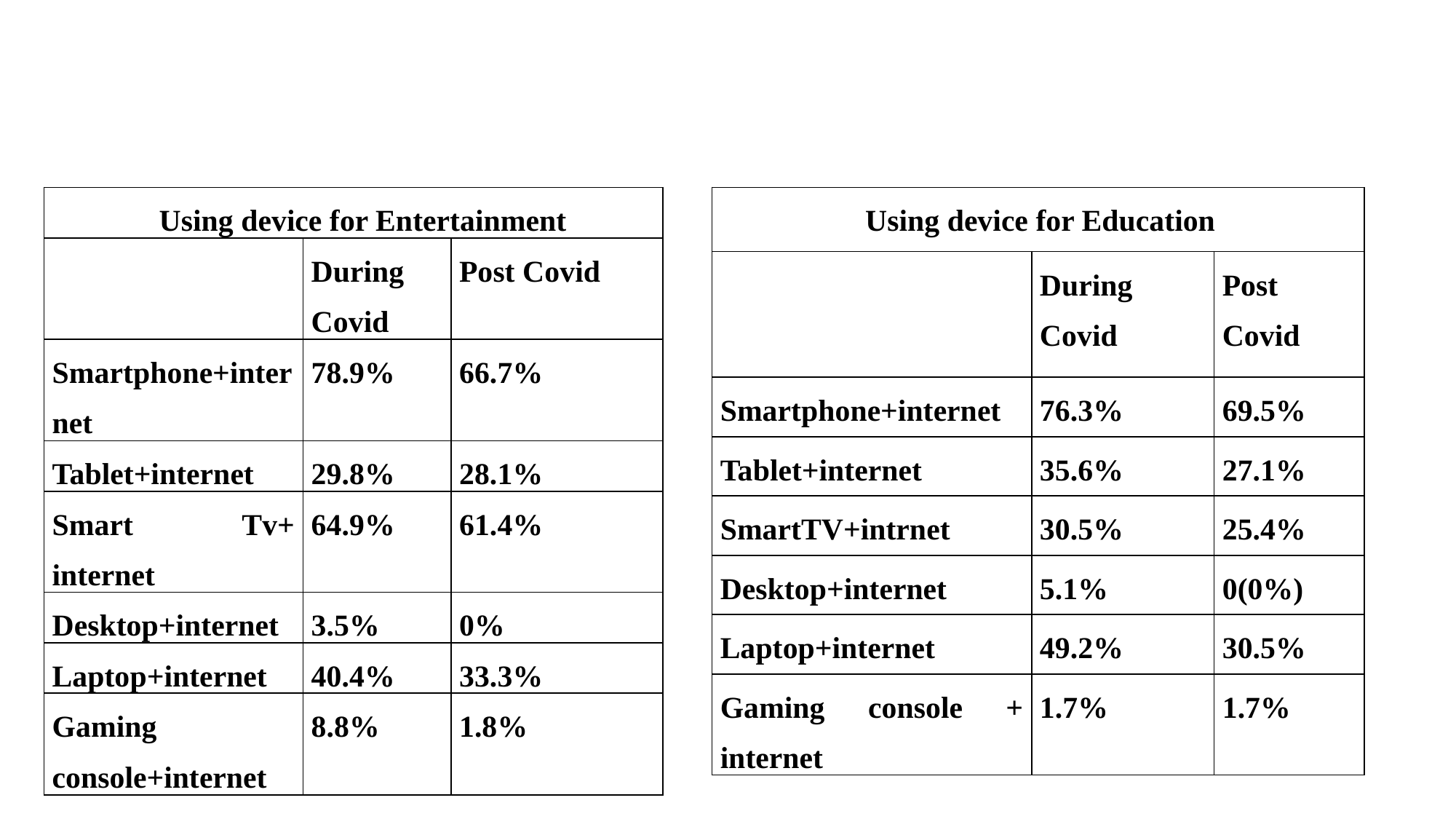

# Screen Time
| Using device for Entertainment |  |  |
| --- | --- | --- |
|  | During Covid | Post Covid |
| Smartphone+internet | 78.9% | 66.7% |
| Tablet+internet | 29.8% | 28.1% |
| Smart Tv+ internet | 64.9% | 61.4% |
| Desktop+internet | 3.5% | 0% |
| Laptop+internet | 40.4% | 33.3% |
| Gaming console+internet | 8.8% | 1.8% |
| Using device for Education |  |  |
| --- | --- | --- |
|  | During Covid | Post Covid |
| Smartphone+internet | 76.3% | 69.5% |
| Tablet+internet | 35.6% | 27.1% |
| SmartTV+intrnet | 30.5% | 25.4% |
| Desktop+internet | 5.1% | 0(0%) |
| Laptop+internet | 49.2% | 30.5% |
| Gaming console + internet | 1.7% | 1.7% |